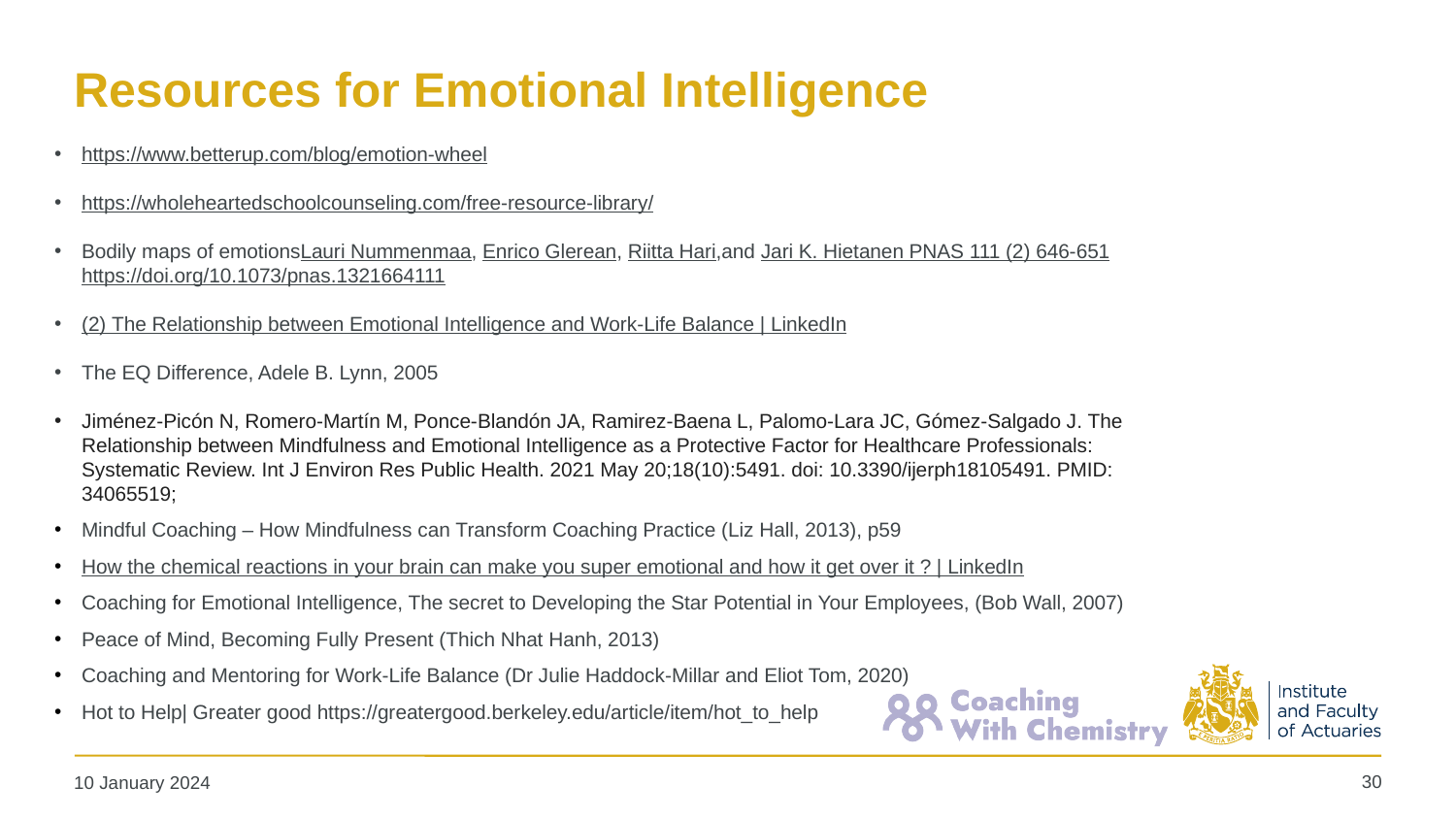

# Resources for Emotional Intelligence
https://www.betterup.com/blog/emotion-wheel

https://wholeheartedschoolcounseling.com/free-resource-library/

Bodily maps of emotionsLauri Nummenmaa, Enrico Glerean, Riitta Hari,and Jari K. Hietanen PNAS 111 (2) 646-651 https://doi.org/10.1073/pnas.1321664111

(2) The Relationship between Emotional Intelligence and Work-Life Balance | LinkedIn

The EQ Difference, Adele B. Lynn, 2005

Jiménez-Picón N, Romero-Martín M, Ponce-Blandón JA, Ramirez-Baena L, Palomo-Lara JC, Gómez-Salgado J. The Relationship between Mindfulness and Emotional Intelligence as a Protective Factor for Healthcare Professionals: Systematic Review. Int J Environ Res Public Health. 2021 May 20;18(10):5491. doi: 10.3390/ijerph18105491. PMID: 34065519;
Mindful Coaching – How Mindfulness can Transform Coaching Practice (Liz Hall, 2013), p59
How the chemical reactions in your brain can make you super emotional and how it get over it ? | LinkedIn
Coaching for Emotional Intelligence, The secret to Developing the Star Potential in Your Employees, (Bob Wall, 2007)
Peace of Mind, Becoming Fully Present (Thich Nhat Hanh, 2013)
Coaching and Mentoring for Work-Life Balance (Dr Julie Haddock-Millar and Eliot Tom, 2020)
Hot to Help| Greater good https://greatergood.berkeley.edu/article/item/hot_to_help

30
10 January 2024